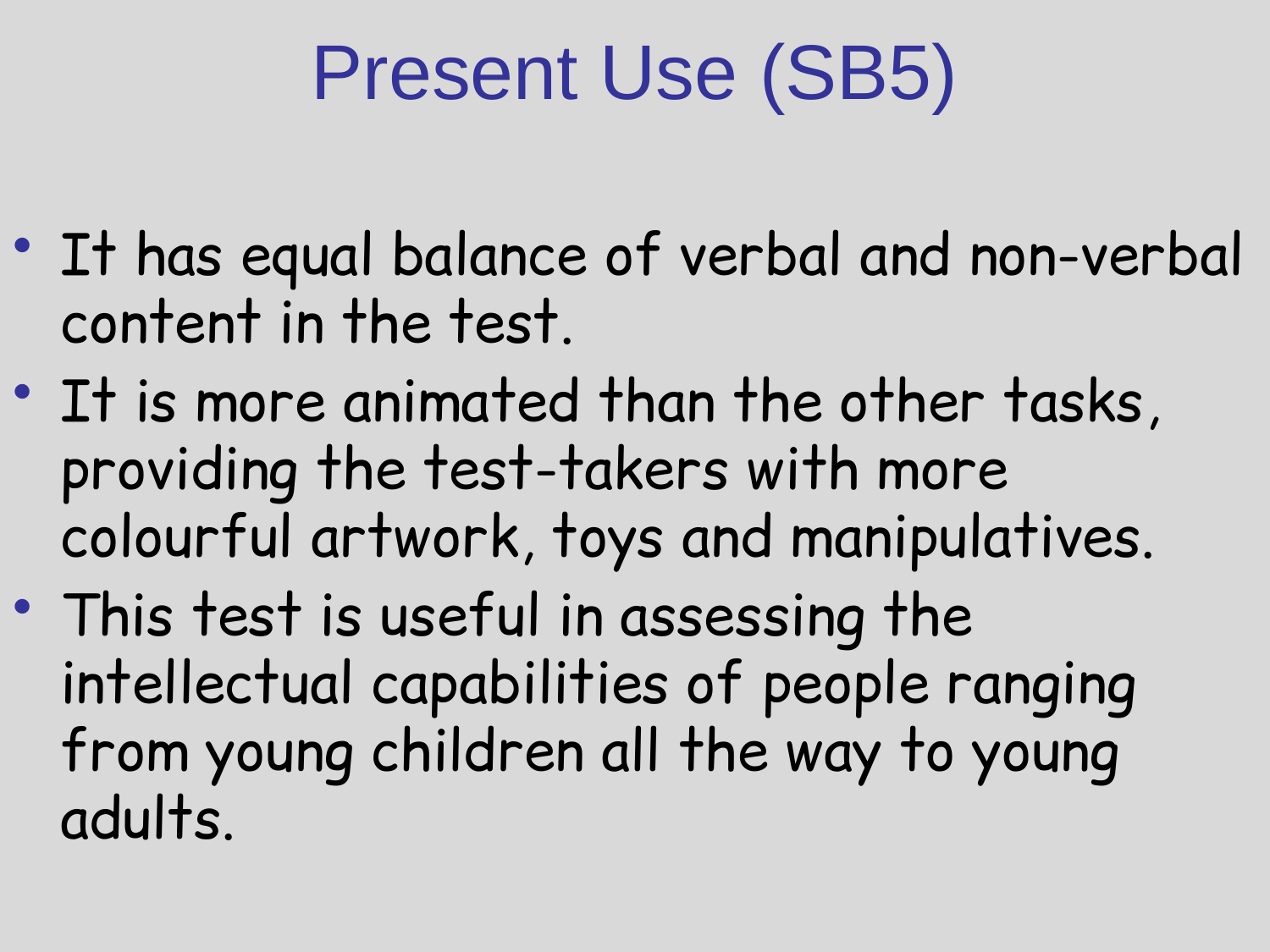

Present Use (SB5)
It has equal balance of verbal and non-verbal content in the test.
It is more animated than the other tasks, providing the test-takers with more colourful artwork, toys and manipulatives.
This test is useful in assessing the intellectual capabilities of people ranging from young children all the way to young adults.